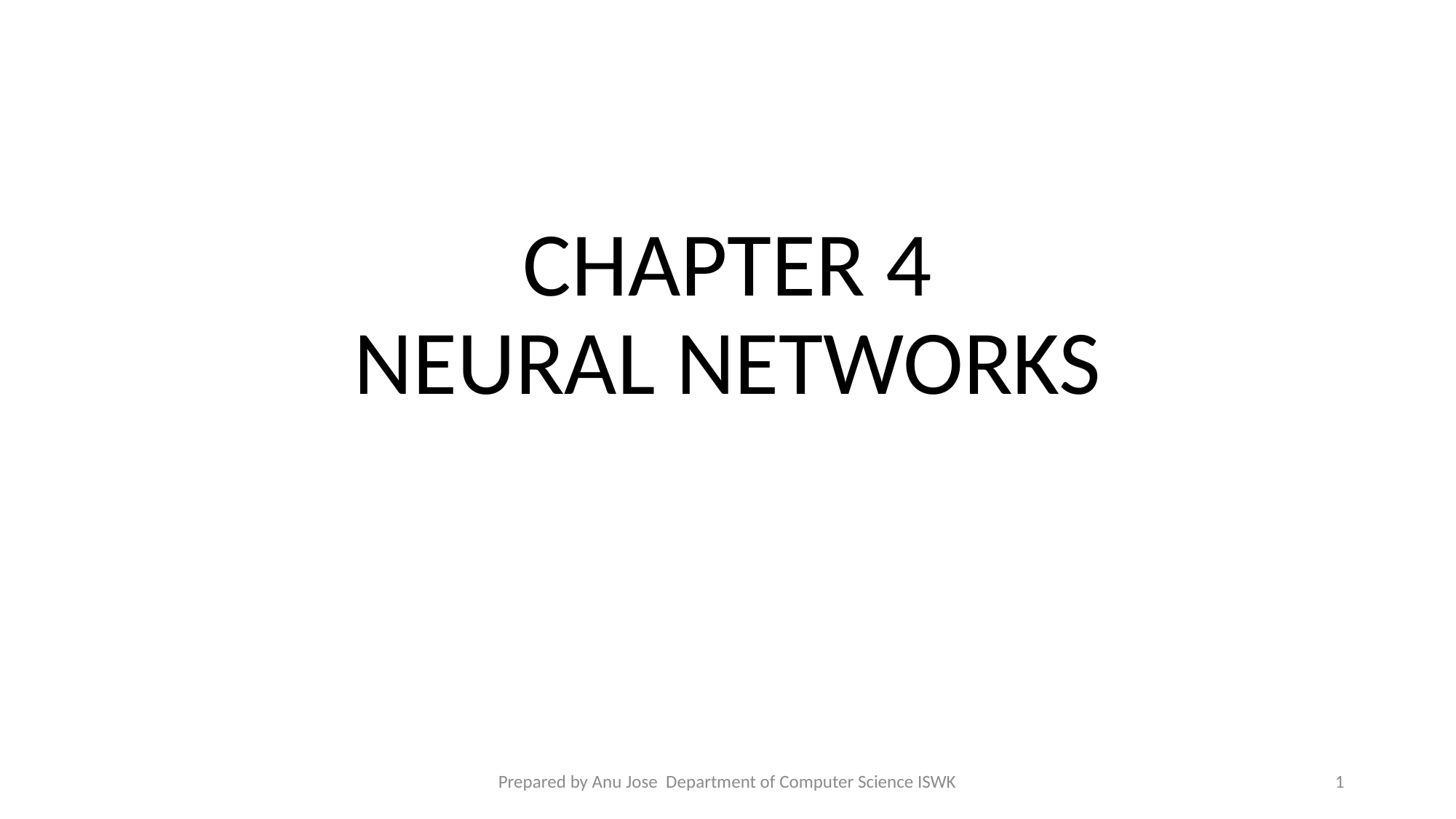

# CHAPTER 4 NEURAL NETWORKS
Prepared by Anu Jose  Department of Computer Science ISWK
1